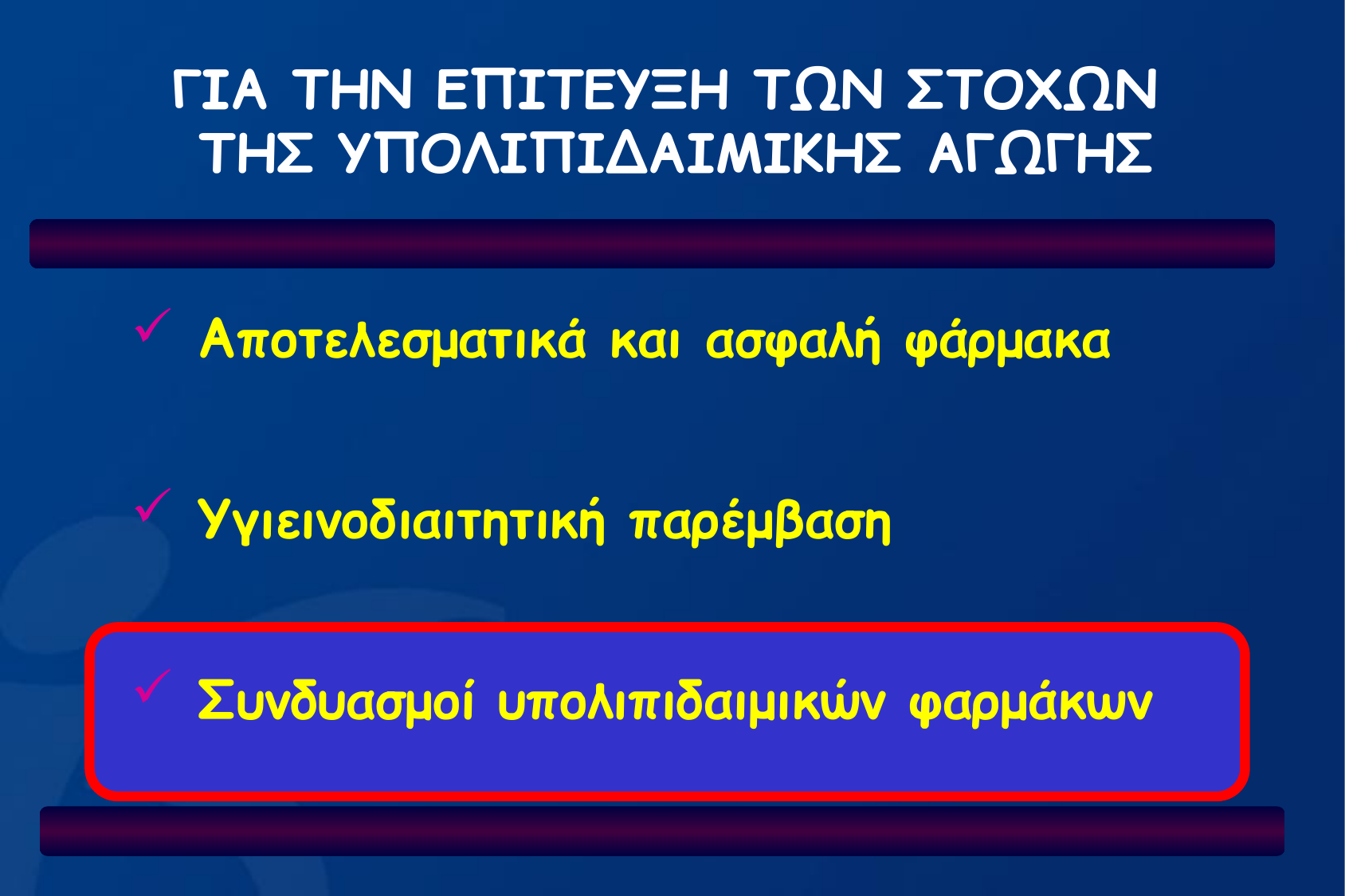

ΓΙΑ ΤΗΝ ΕΠΙΤΕΥΞΗ ΤΩΝ ΣΤΟΧΩΝ
ΤΗΣ ΥΠΟΛΙΠΙΔΑΙΜΙΚΗΣ ΑΓΩΓΗΣ

 Αποτελεσματικά και ασφαλή φάρμακα

 Υγιεινοδιαιτητική παρέμβαση

 Συνδυασμοί υπολιπιδαιμικών φαρμάκων